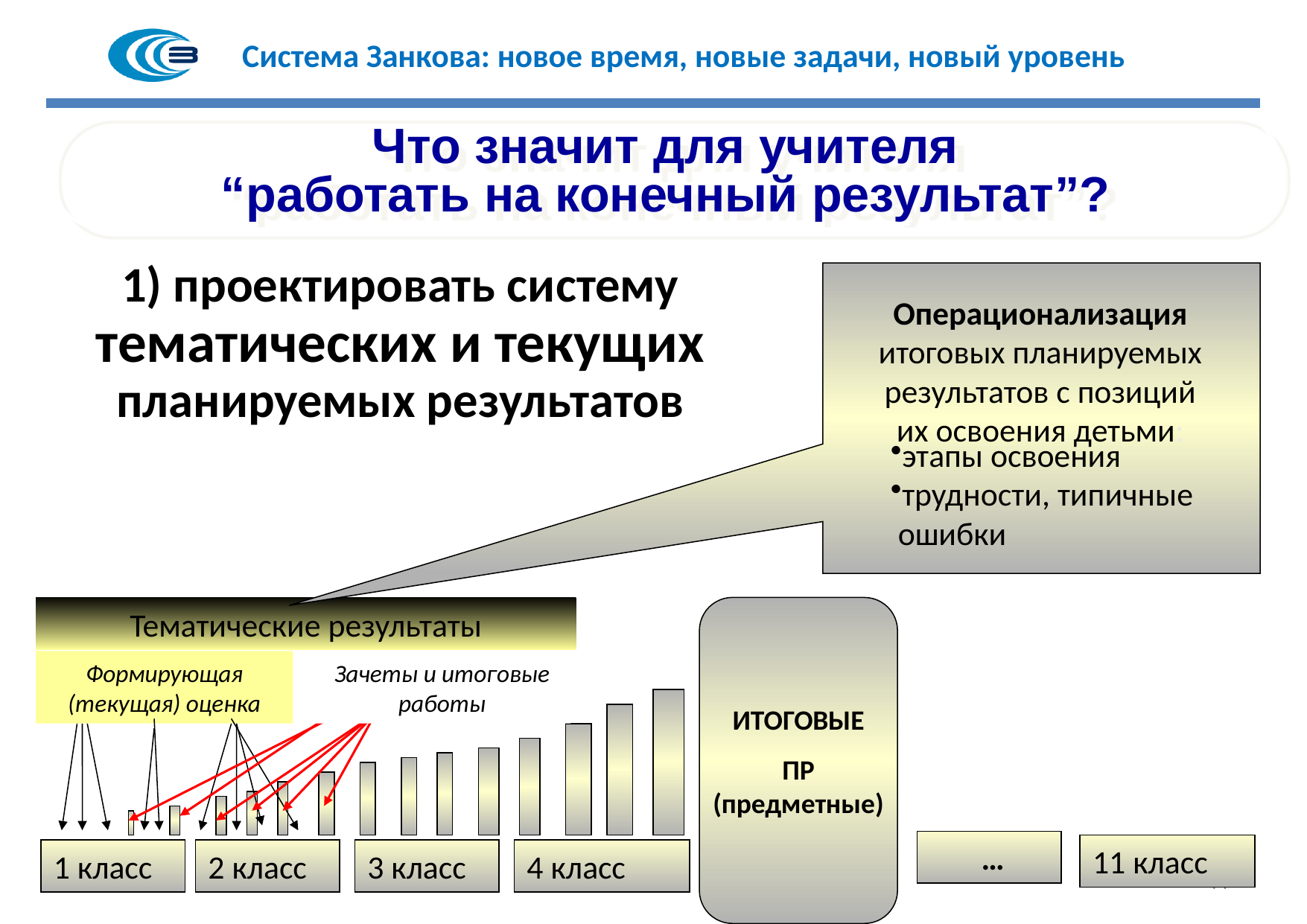

Что значит для учителя
“работать на конечный результат”?
1) проектировать систему тематических и текущих планируемых результатов

Операционализация
итоговых планируемых
результатов с позиций
их освоения детьми:
этапы освоения
трудности, типичные
 ошибки
Тематические результаты
ИТОГОВЫЕ

ПР
(предметные)
Формирующая (текущая) оценка
Зачеты и итоговые работы

 …
11 класс
1 класс
2 класс
3 класс
4 класс
44